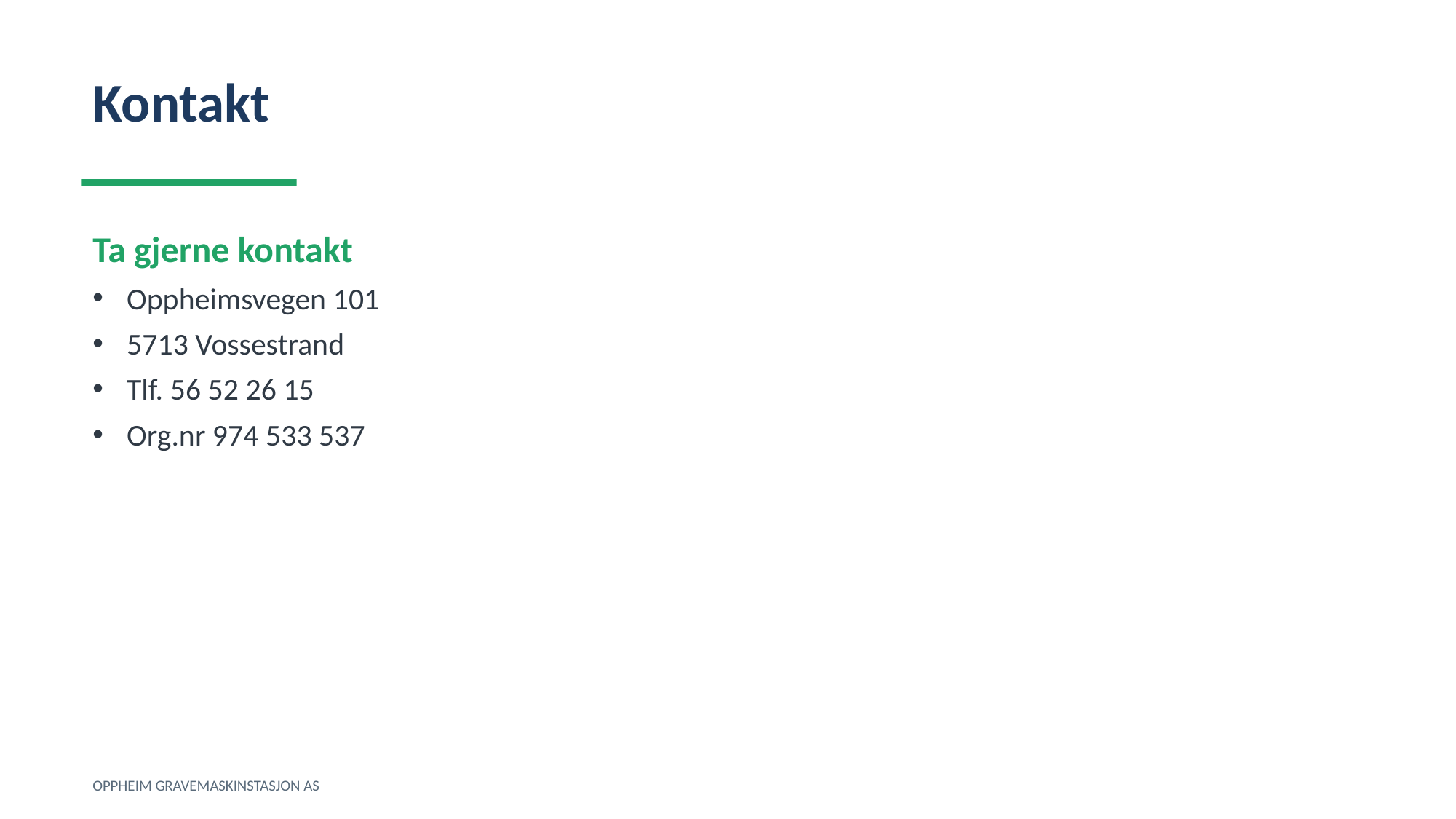

Kontakt

Ta gjerne kontakt
Oppheimsvegen 101
5713 Vossestrand
Tlf. 56 52 26 15
Org.nr 974 533 537
OPPHEIM GRAVEMASKINSTASJON AS